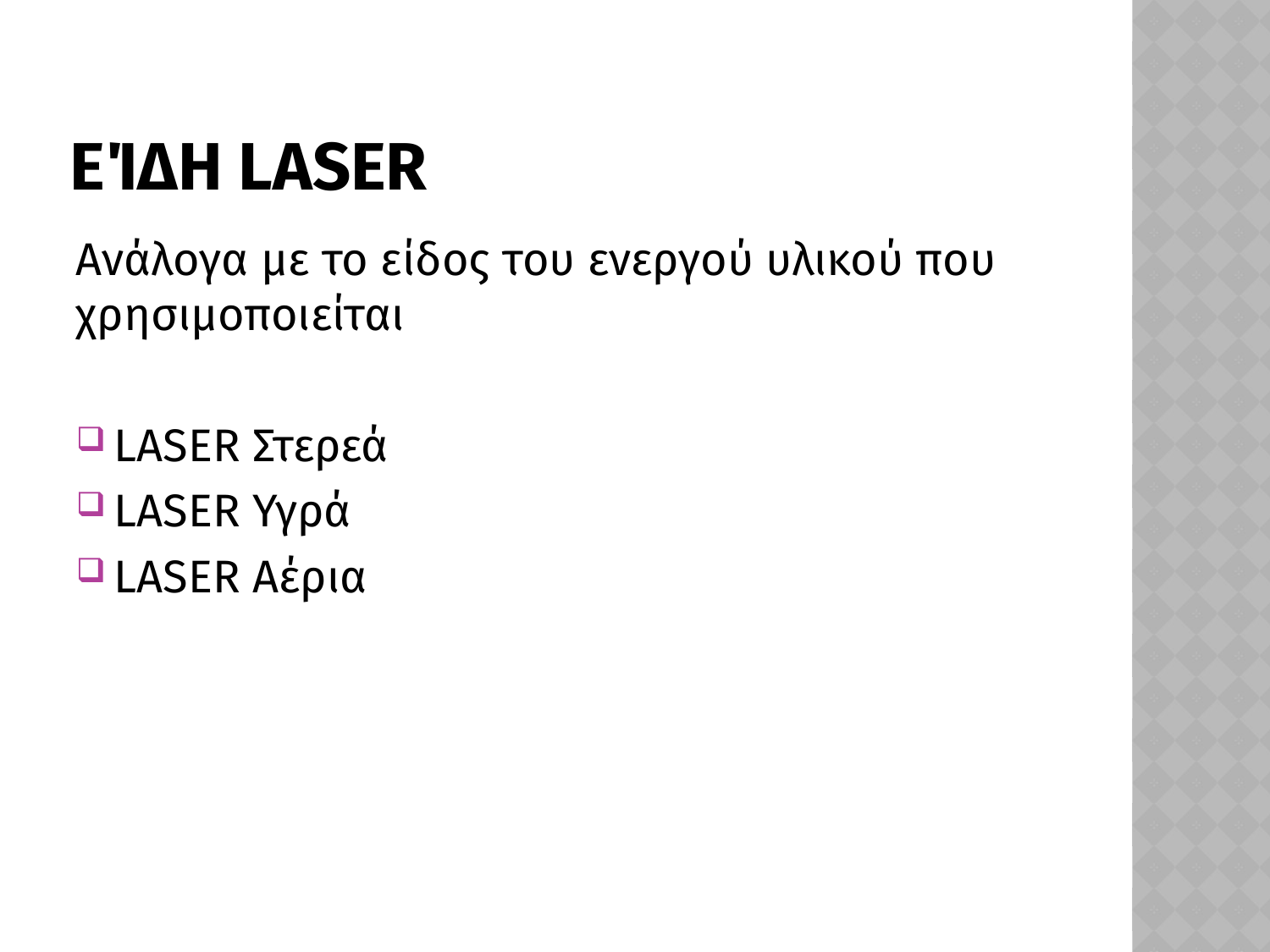

# Είδη LASER
Ανάλογα με το είδος του ενεργού υλικού που χρησιμοποιείται

LASER Στερεά
LASER Υγρά
LASER Αέρια